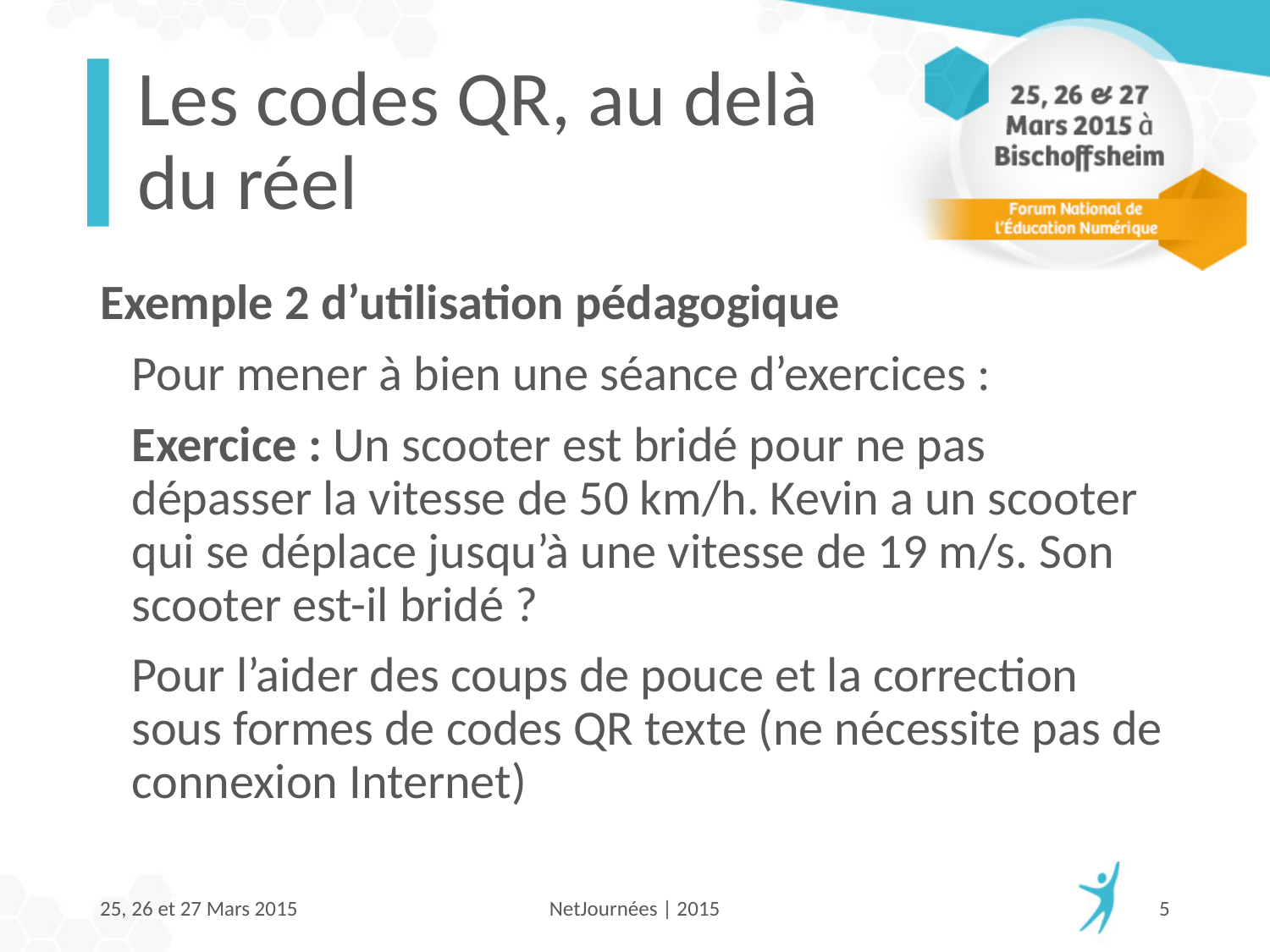

# Les codes QR, au delà du réel
Exemple 2 d’utilisation pédagogique
	Pour mener à bien une séance d’exercices :
	Exercice : Un scooter est bridé pour ne pas dépasser la vitesse de 50 km/h. Kevin a un scooter qui se déplace jusqu’à une vitesse de 19 m/s. Son scooter est-il bridé ?
 	Pour l’aider des coups de pouce et la correction sous formes de codes QR texte (ne nécessite pas de connexion Internet)

25, 26 et 27 Mars 2015
NetJournées | 2015
5